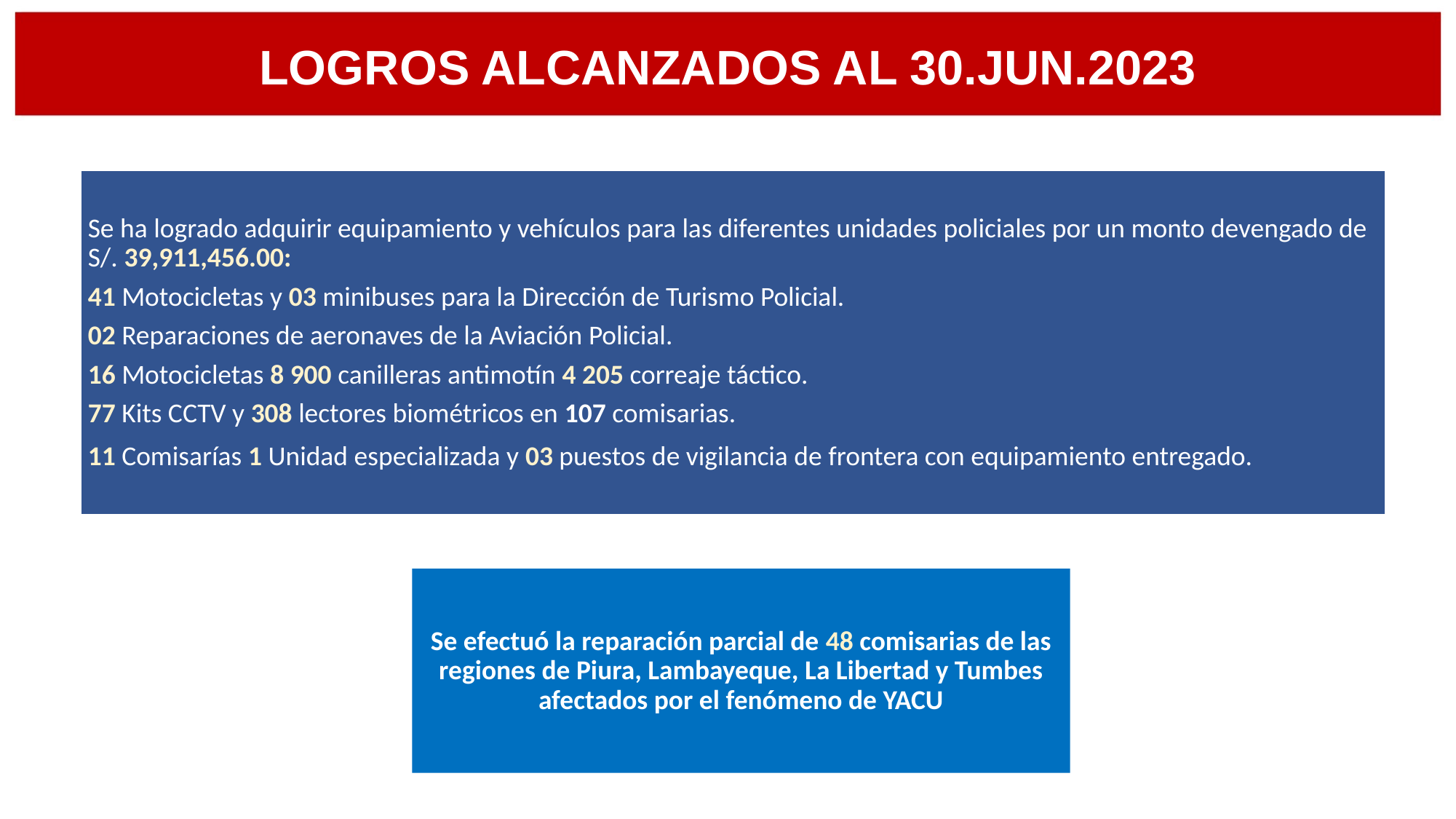

LOGROS ALCANZADOS AL 30.JUN.2023

Se ha logrado adquirir equipamiento y vehículos para las diferentes unidades policiales por un monto devengado de S/. 39,911,456.00:
41 Motocicletas y 03 minibuses para la Dirección de Turismo Policial.
02 Reparaciones de aeronaves de la Aviación Policial.
16 Motocicletas 8 900 canilleras antimotín 4 205 correaje táctico.
77 Kits CCTV y 308 lectores biométricos en 107 comisarias.
11 Comisarías 1 Unidad especializada y 03 puestos de vigilancia de frontera con equipamiento entregado.
Se efectuó la reparación parcial de 48 comisarias de las regiones de Piura, Lambayeque, La Libertad y Tumbes afectados por el fenómeno de YACU